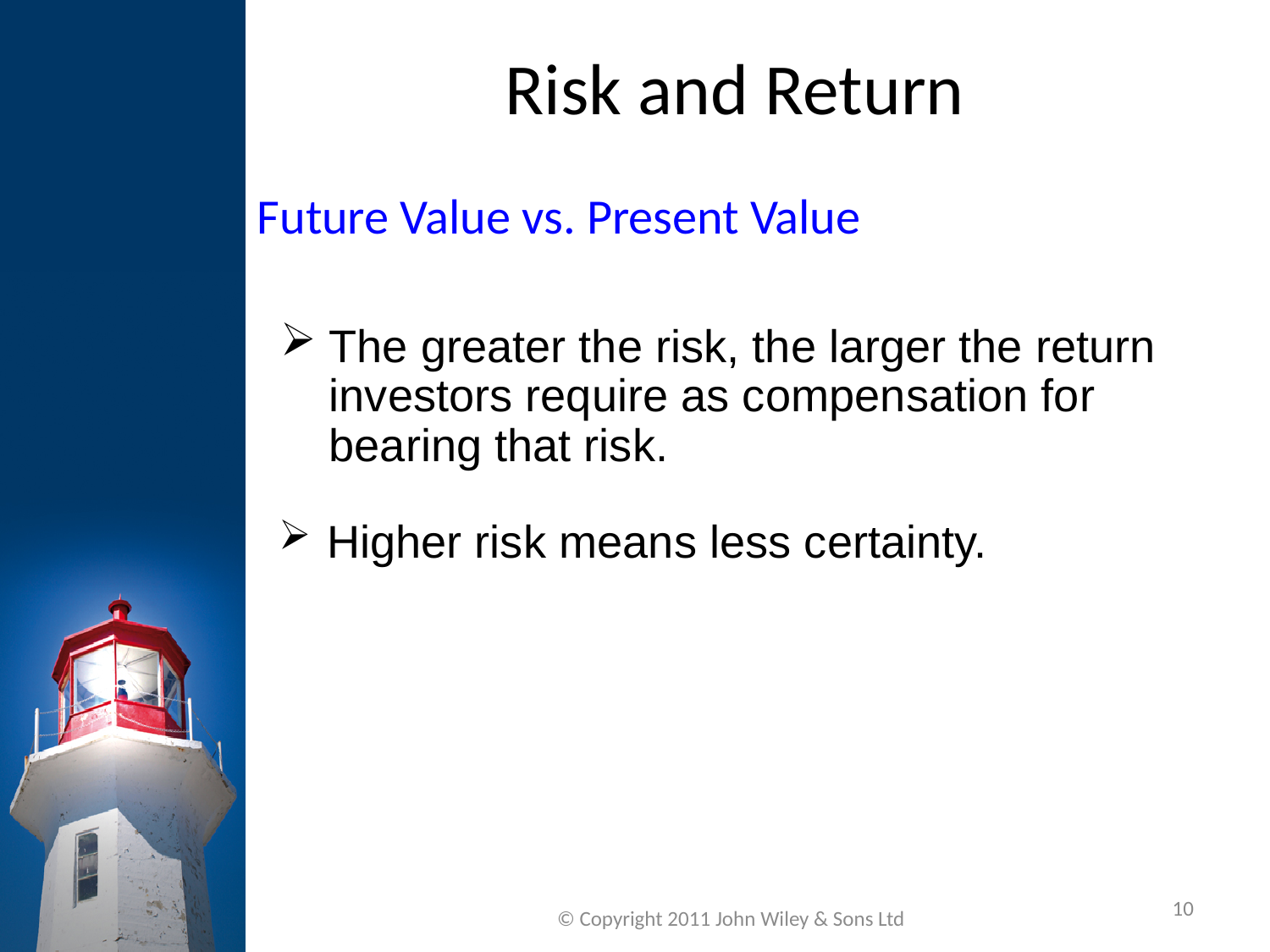

Risk and Return
Future Value vs. Present Value
The greater the risk, the larger the return investors require as compensation for bearing that risk.
Higher risk means less certainty.
10